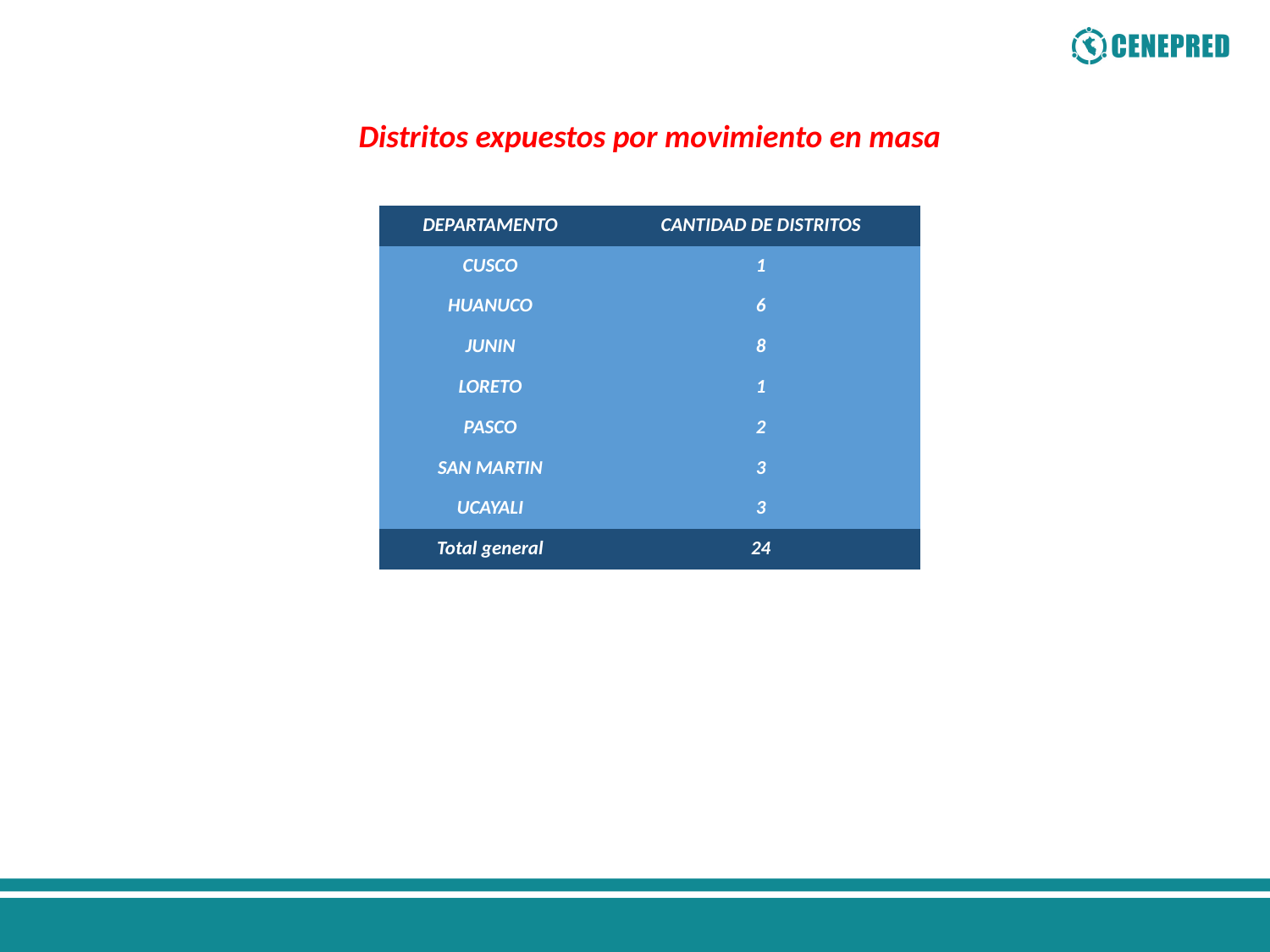

Distritos expuestos por movimiento en masa
| DEPARTAMENTO | CANTIDAD DE DISTRITOS |
| --- | --- |
| CUSCO | 1 |
| HUANUCO | 6 |
| JUNIN | 8 |
| LORETO | 1 |
| PASCO | 2 |
| SAN MARTIN | 3 |
| UCAYALI | 3 |
| Total general | 24 |